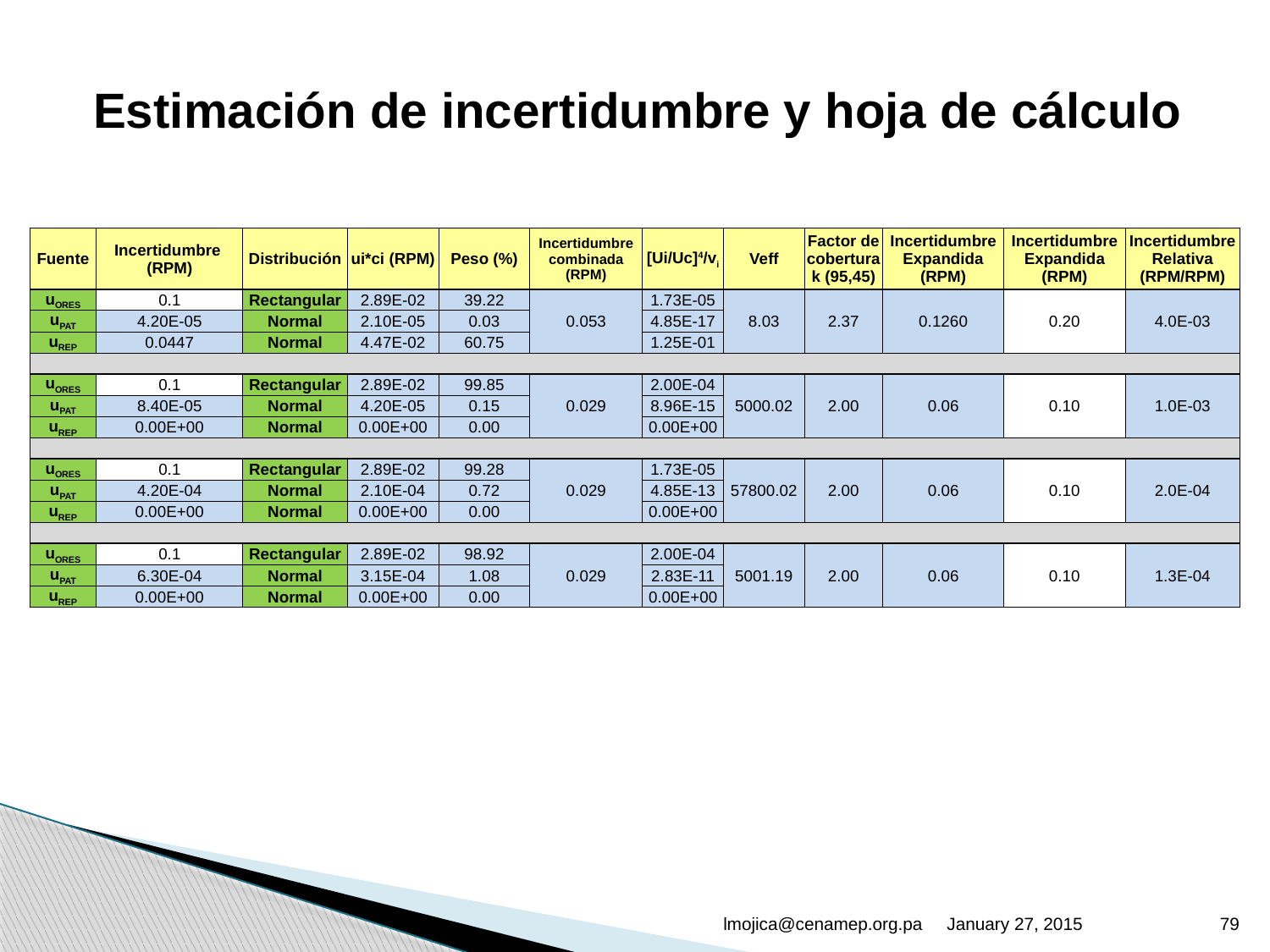

# Estimación de incertidumbre y hoja de cálculo
| Fuente | Incertidumbre (RPM) | Distribución | ui\*ci (RPM) | Peso (%) | Incertidumbre combinada (RPM) | [Ui/Uc]4/vi | Veff | Factor de cobertura k (95,45) | Incertidumbre Expandida (RPM) | Incertidumbre Expandida (RPM) | Incertidumbre Relativa (RPM/RPM) |
| --- | --- | --- | --- | --- | --- | --- | --- | --- | --- | --- | --- |
| uORES | 0.1 | Rectangular | 2.89E-02 | 39.22 | 0.053 | 1.73E-05 | 8.03 | 2.37 | 0.1260 | 0.20 | 4.0E-03 |
| uPAT | 4.20E-05 | Normal | 2.10E-05 | 0.03 |  | 4.85E-17 |  |  |  |  |  |
| uREP | 0.0447 | Normal | 4.47E-02 | 60.75 |  | 1.25E-01 |  |  |  |  |  |
|  |  |  |  |  |  |  |  |  |  |  |  |
| uORES | 0.1 | Rectangular | 2.89E-02 | 99.85 | 0.029 | 2.00E-04 | 5000.02 | 2.00 | 0.06 | 0.10 | 1.0E-03 |
| uPAT | 8.40E-05 | Normal | 4.20E-05 | 0.15 |  | 8.96E-15 |  |  |  |  |  |
| uREP | 0.00E+00 | Normal | 0.00E+00 | 0.00 |  | 0.00E+00 |  |  |  |  |  |
|  |  |  |  |  |  |  |  |  |  |  |  |
| uORES | 0.1 | Rectangular | 2.89E-02 | 99.28 | 0.029 | 1.73E-05 | 57800.02 | 2.00 | 0.06 | 0.10 | 2.0E-04 |
| uPAT | 4.20E-04 | Normal | 2.10E-04 | 0.72 |  | 4.85E-13 |  |  |  |  |  |
| uREP | 0.00E+00 | Normal | 0.00E+00 | 0.00 |  | 0.00E+00 |  |  |  |  |  |
|  |  |  |  |  |  |  |  |  |  |  |  |
| uORES | 0.1 | Rectangular | 2.89E-02 | 98.92 | 0.029 | 2.00E-04 | 5001.19 | 2.00 | 0.06 | 0.10 | 1.3E-04 |
| uPAT | 6.30E-04 | Normal | 3.15E-04 | 1.08 |  | 2.83E-11 |  |  |  |  |  |
| uREP | 0.00E+00 | Normal | 0.00E+00 | 0.00 |  | 0.00E+00 |  |  |  |  |  |
lmojica@cenamep.org.pa
January 27, 2015
79